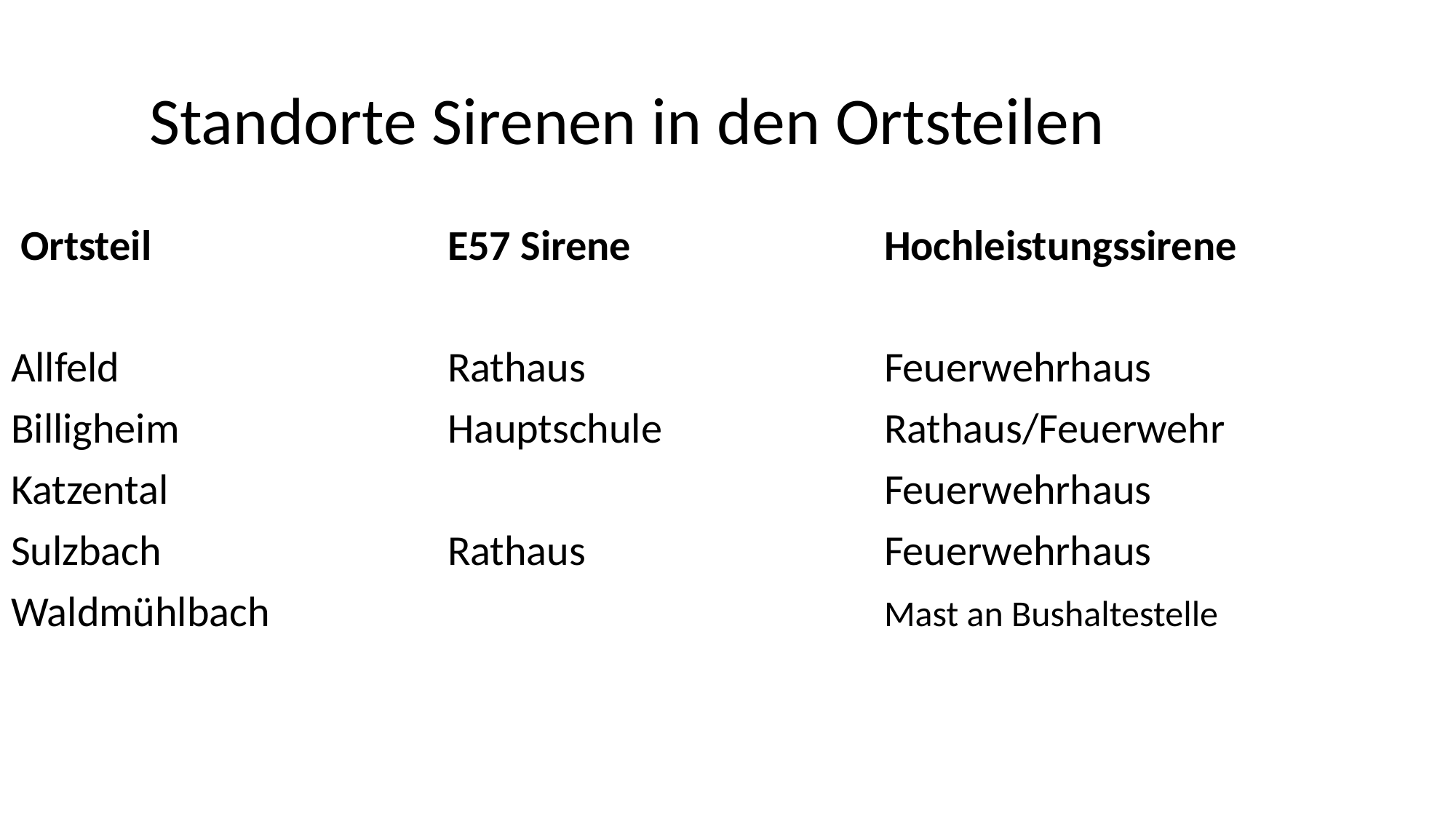

Standorte Sirenen in den Ortsteilen
 Ortsteil			E57 Sirene 			Hochleistungssirene

Allfeld				Rathaus			Feuerwehrhaus
Billigheim			Hauptschule			Rathaus/Feuerwehr
Katzental							Feuerwehrhaus
Sulzbach			Rathaus			Feuerwehrhaus
Waldmühlbach						Mast an Bushaltestelle